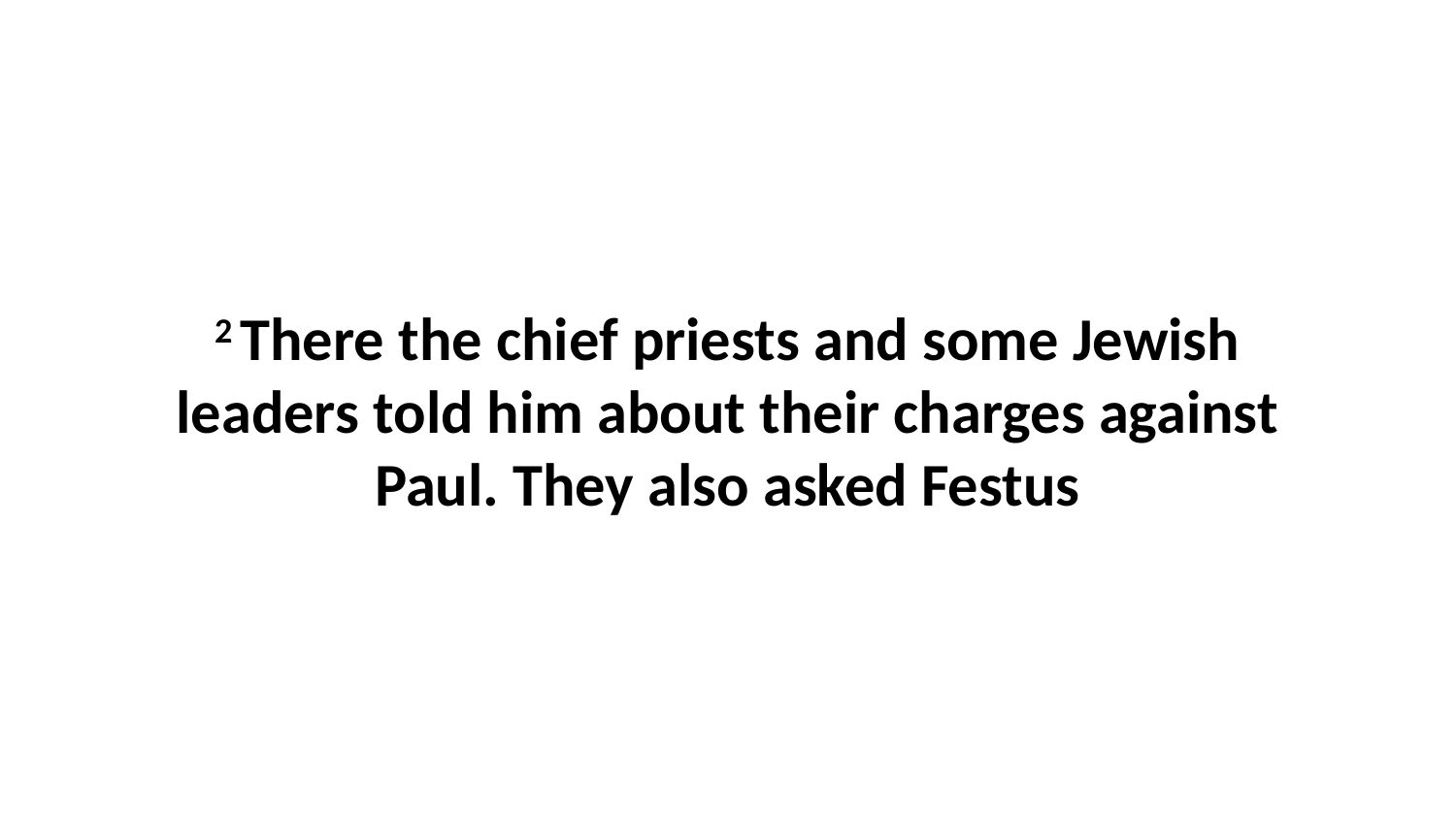

2 There the chief priests and some Jewish leaders told him about their charges against Paul. They also asked Festus